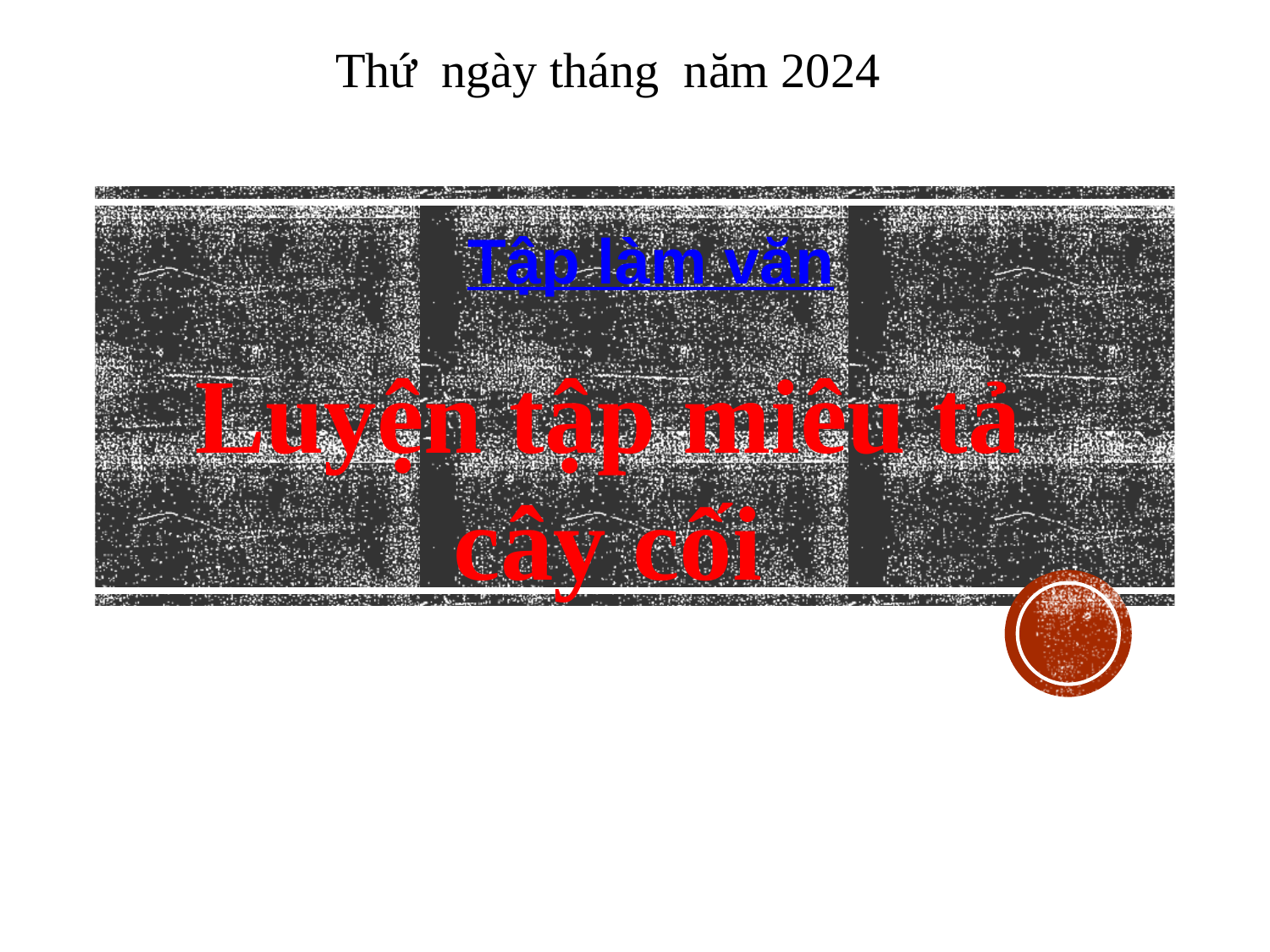

Thứ  ngày tháng  năm 2024
Tập làm văn
Luyện tập miêu tả cây cối